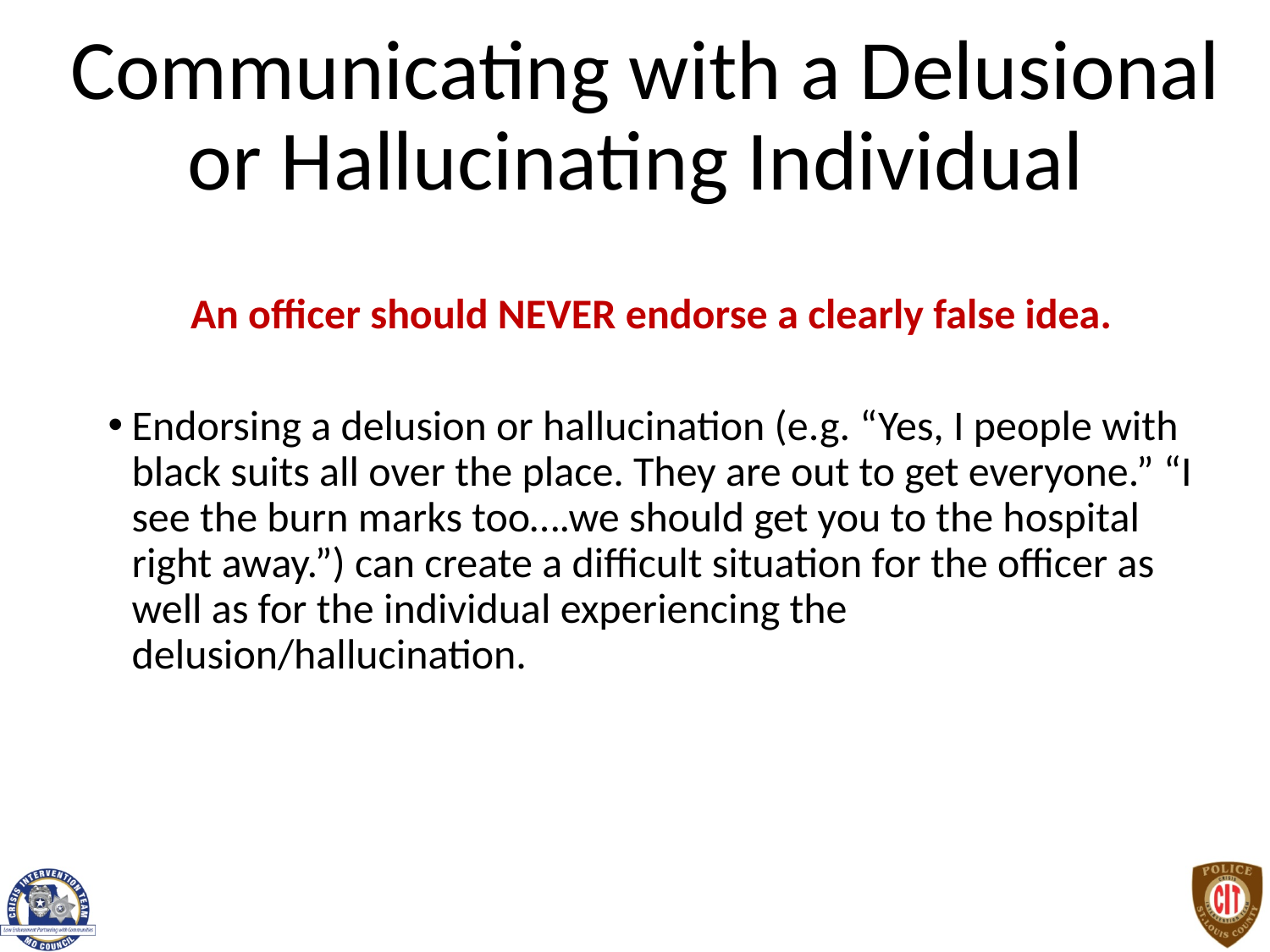

# Communicating with a Delusional or Hallucinating Individual
An officer should NEVER endorse a clearly false idea.

Endorsing a delusion or hallucination (e.g. “Yes, I people with black suits all over the place. They are out to get everyone.” “I see the burn marks too….we should get you to the hospital right away.”) can create a difficult situation for the officer as well as for the individual experiencing the delusion/hallucination.